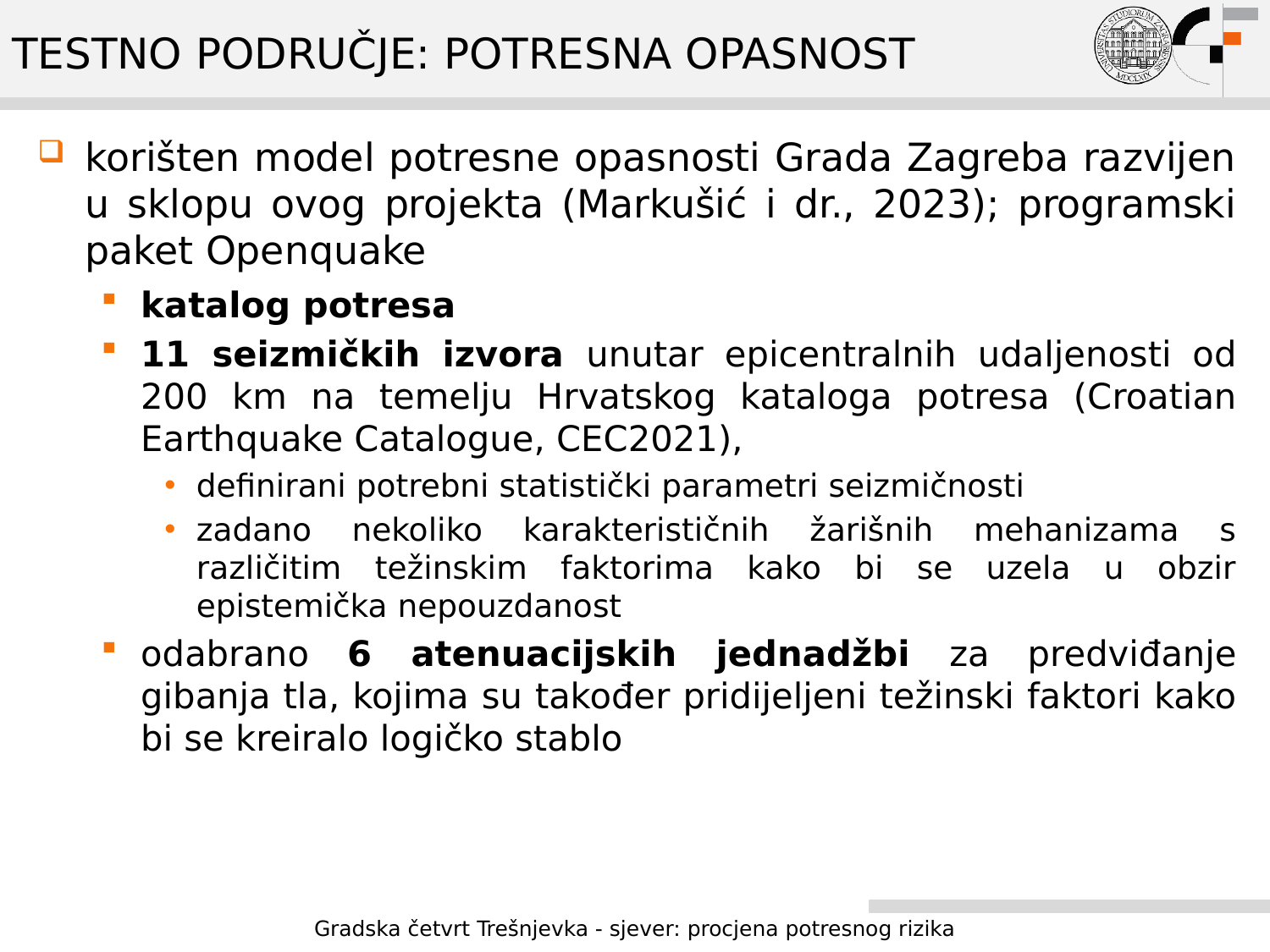

# TESTNO PODRUČJE: potresna opasnost
korišten model potresne opasnosti Grada Zagreba razvijen u sklopu ovog projekta (Markušić i dr., 2023); programski paket Openquake
katalog potresa
11 seizmičkih izvora unutar epicentralnih udaljenosti od 200 km na temelju Hrvatskog kataloga potresa (Croatian Earthquake Catalogue, CEC2021),
definirani potrebni statistički parametri seizmičnosti
zadano nekoliko karakterističnih žarišnih mehanizama s različitim težinskim faktorima kako bi se uzela u obzir epistemička nepouzdanost
odabrano 6 atenuacijskih jednadžbi za predviđanje gibanja tla, kojima su također pridijeljeni težinski faktori kako bi se kreiralo logičko stablo

Gradska četvrt Trešnjevka - sjever: procjena potresnog rizika